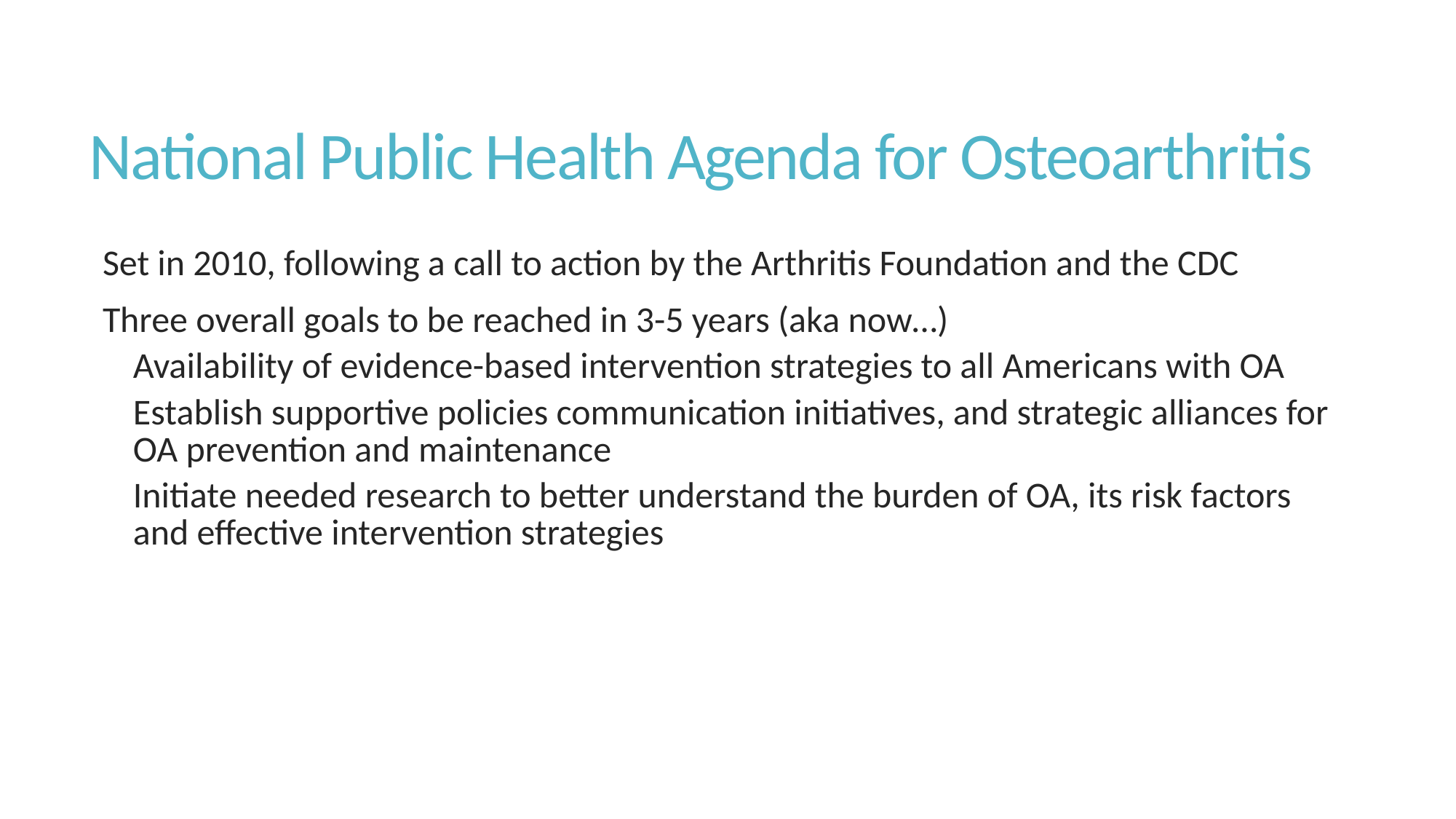

# National Public Health Agenda for Osteoarthritis
Set in 2010, following a call to action by the Arthritis Foundation and the CDC
Three overall goals to be reached in 3-5 years (aka now…)
Availability of evidence-based intervention strategies to all Americans with OA
Establish supportive policies communication initiatives, and strategic alliances for OA prevention and maintenance
Initiate needed research to better understand the burden of OA, its risk factors and effective intervention strategies